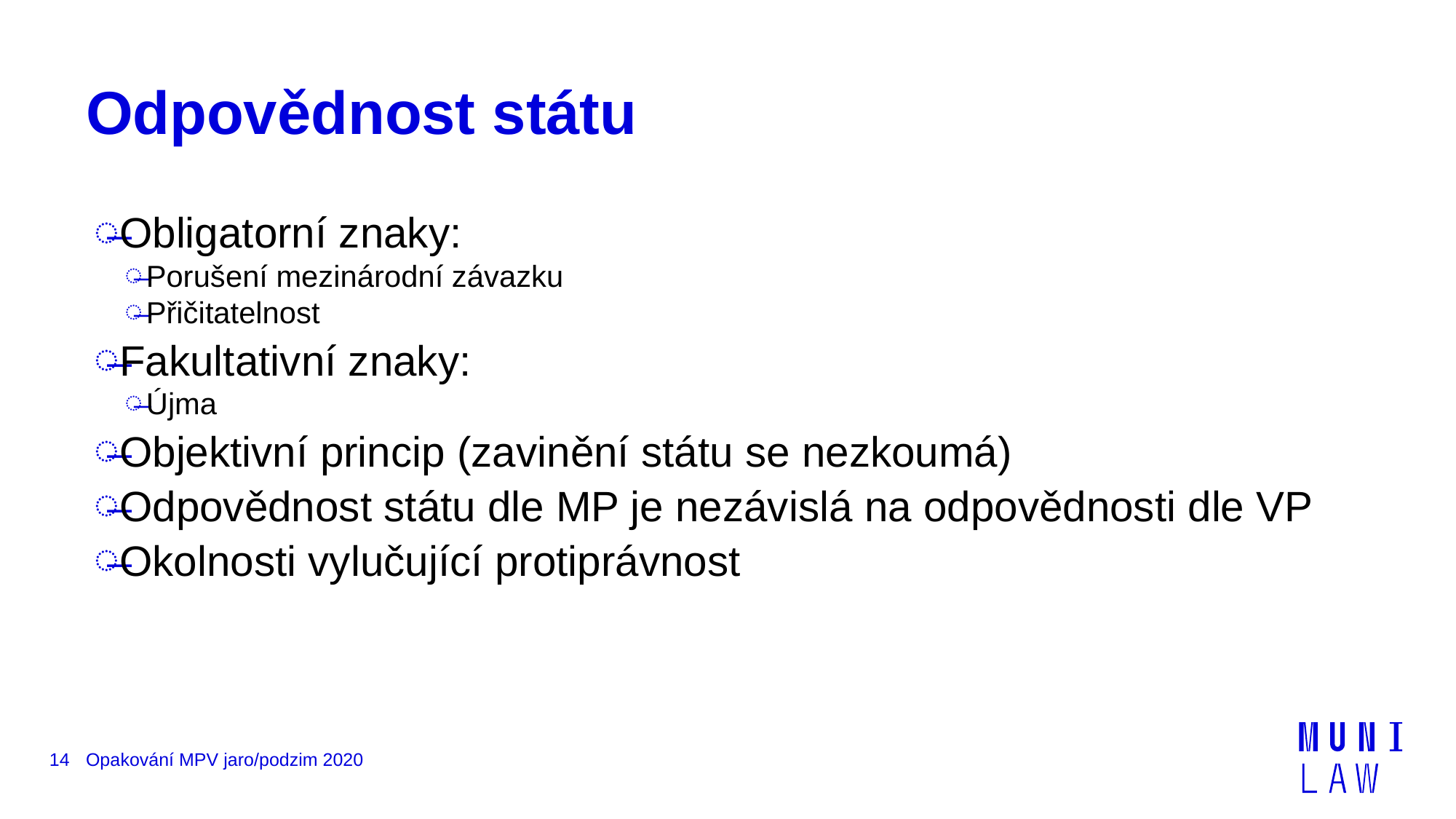

# Odpovědnost státu
Obligatorní znaky:
Porušení mezinárodní závazku
Přičitatelnost
Fakultativní znaky:
Újma
Objektivní princip (zavinění státu se nezkoumá)
Odpovědnost státu dle MP je nezávislá na odpovědnosti dle VP
Okolnosti vylučující protiprávnost
14
Opakování MPV jaro/podzim 2020